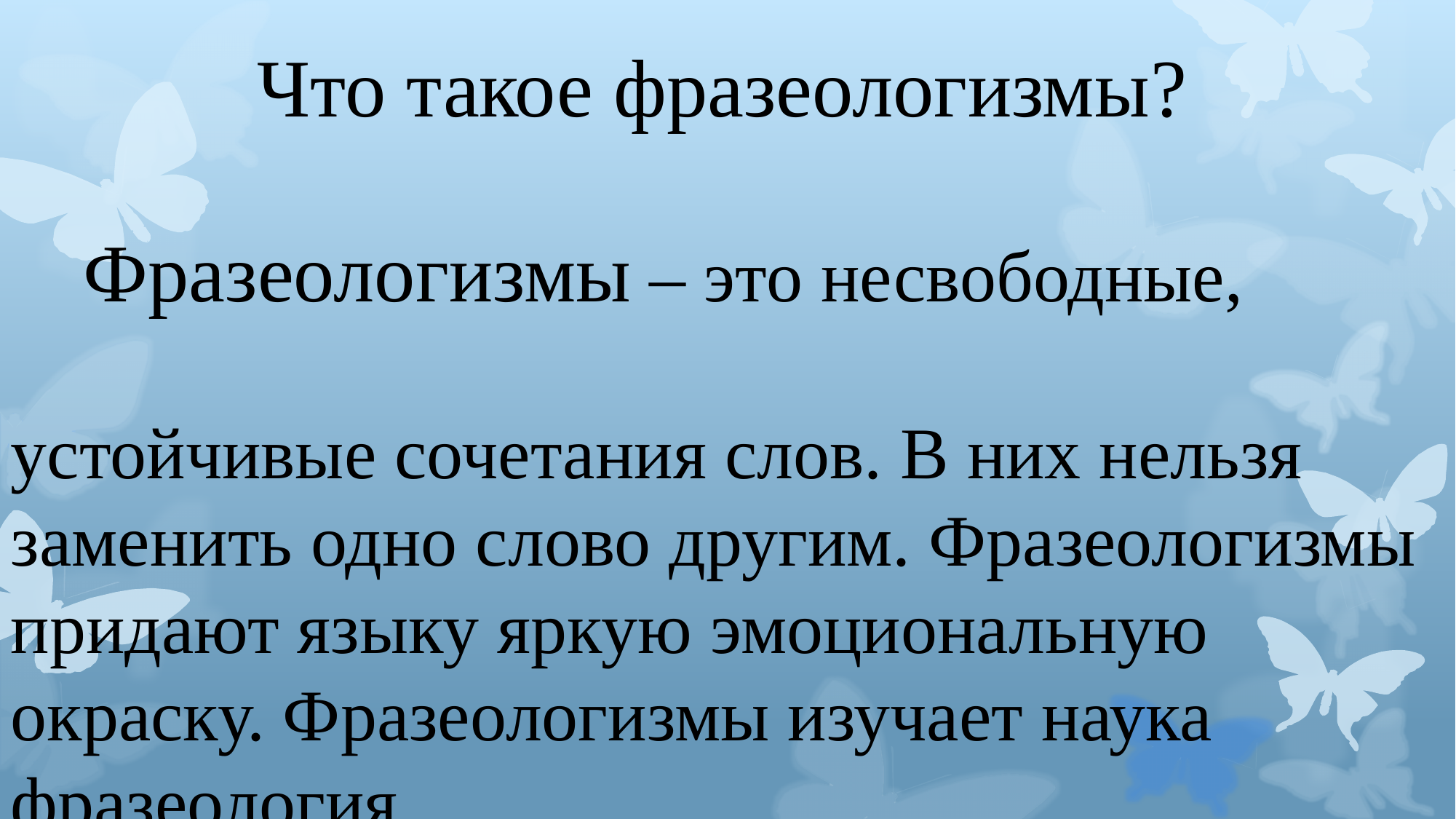

Что такое фразеологизмы?

    Фразеологизмы – это несвободные,
устойчивые сочетания слов. В них нельзя заменить одно слово другим. Фразеологизмы придают языку яркую эмоциональную окраску. Фразеологизмы изучает наука фразеология.